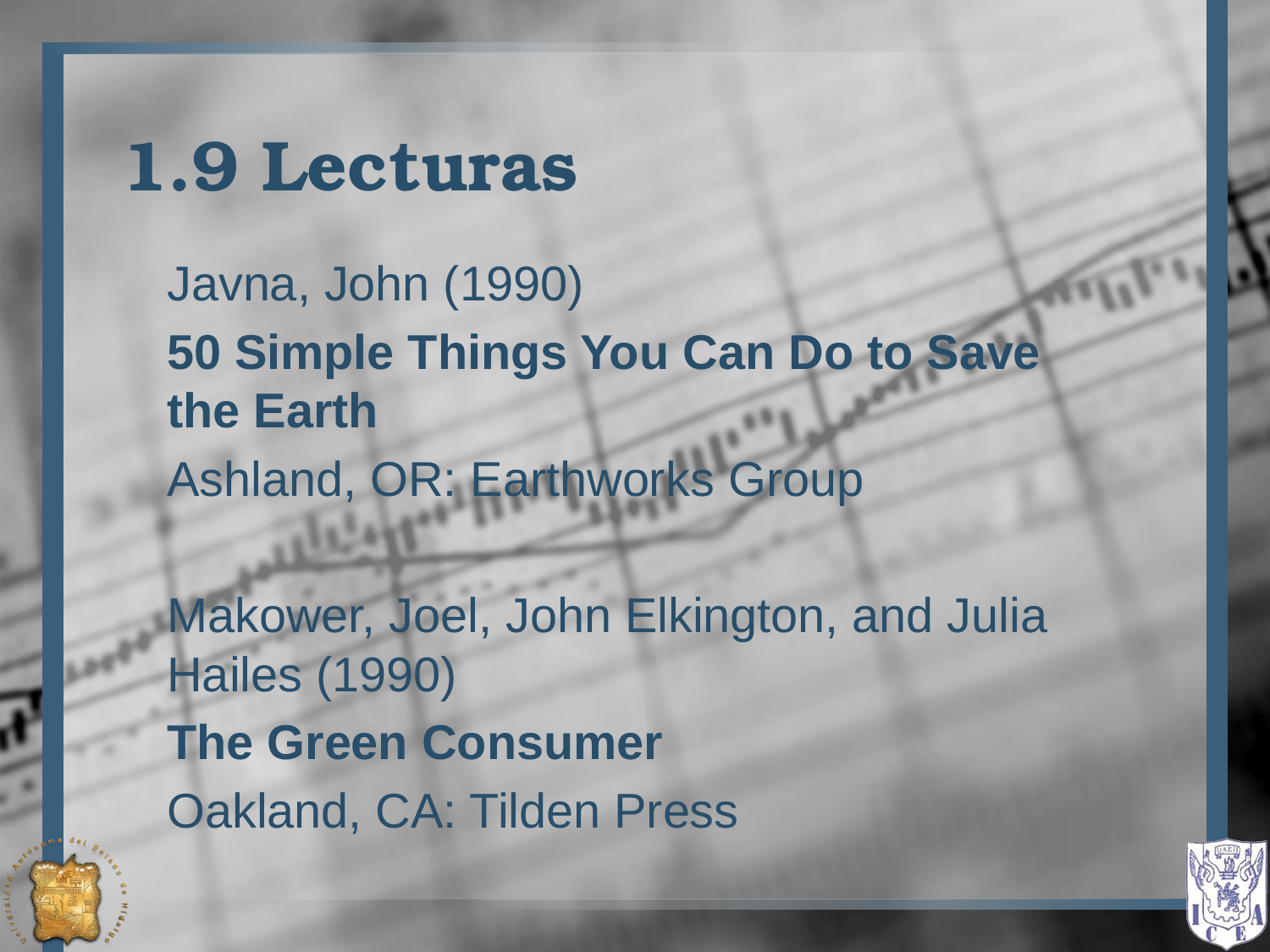

# 1.9 Lecturas
Javna, John (1990)
50 Simple Things You Can Do to Save the Earth
Ashland, OR: Earthworks Group

Makower, Joel, John Elkington, and Julia Hailes (1990)
The Green Consumer
Oakland, CA: Tilden Press